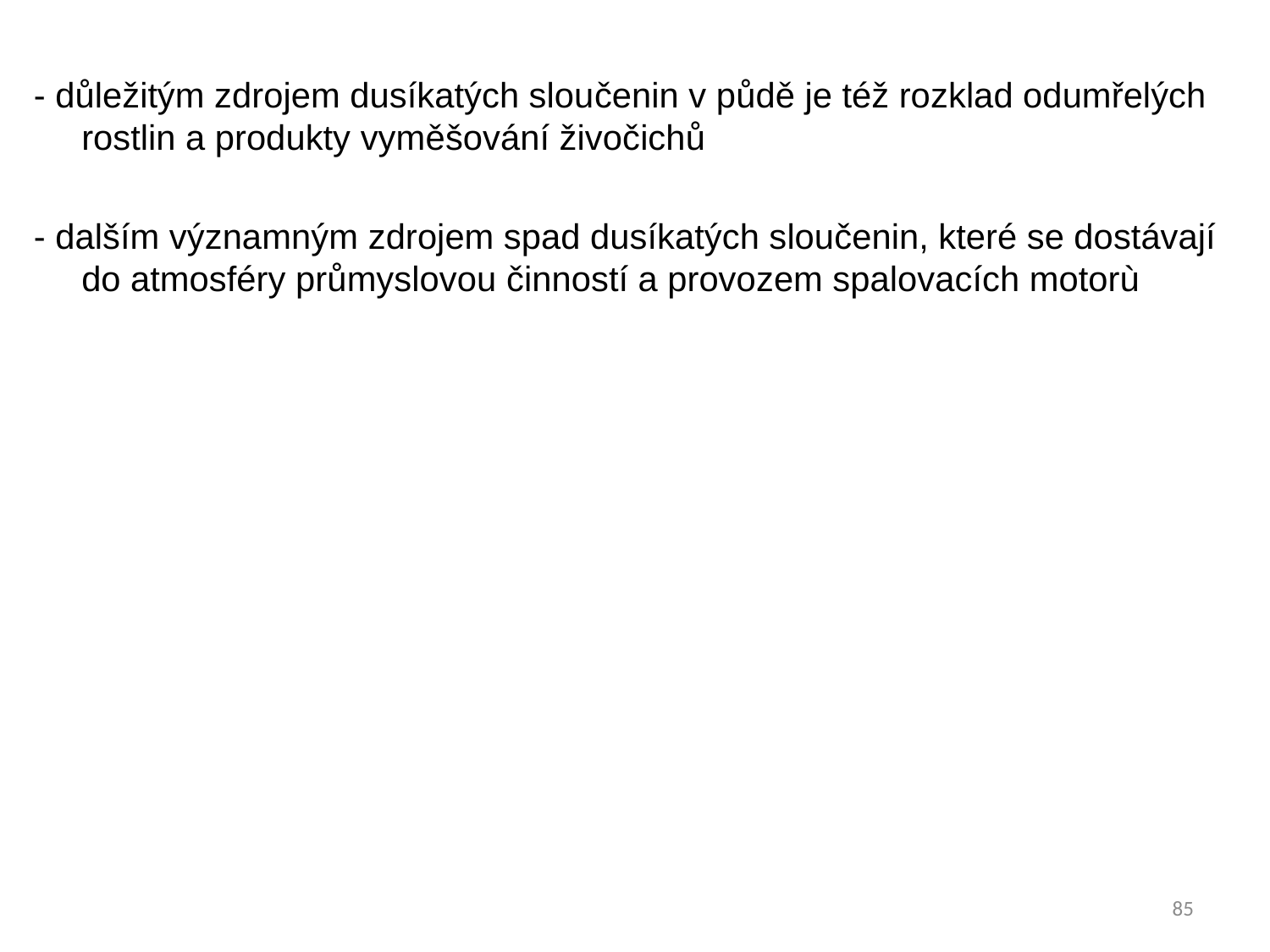

- důležitým zdrojem dusíkatých sloučenin v půdě je též rozklad odumřelých rostlin a produkty vyměšování živočichů

- dalším významným zdrojem spad dusíkatých sloučenin, které se dostávají do atmosféry průmyslovou činností a provozem spalovacích motorù
85